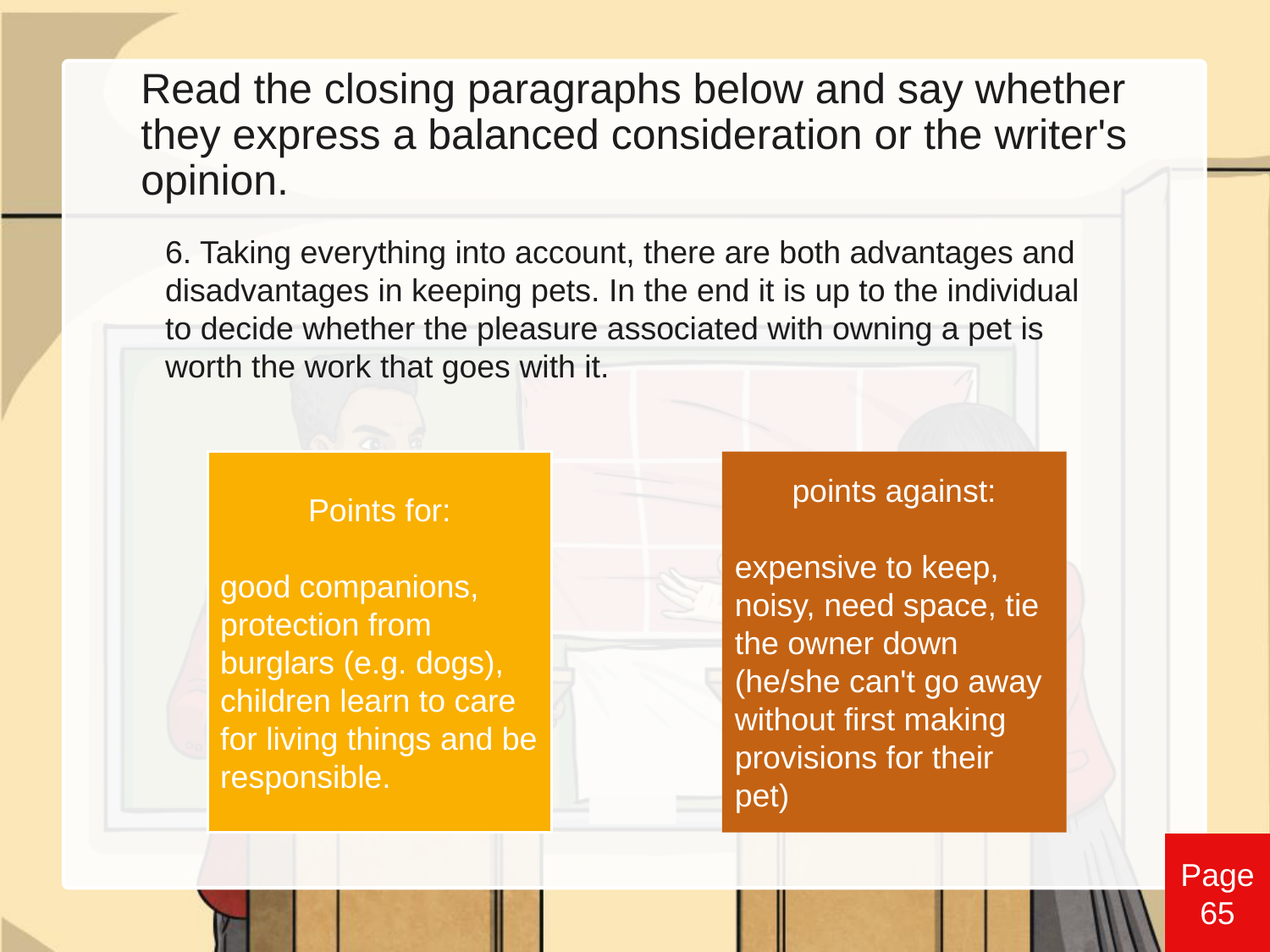

# Read the closing paragraphs below and say whether they express a balanced consideration or the writer's opinion.
6. Taking everything into account, there are both advantages and disadvantages in keeping pets. In the end it is up to the individual to decide whether the pleasure associated with owning a pet is worth the work that goes with it.
Points for:

good companions, protection from burglars (e.g. dogs), children learn to care for living things and be responsible.
points against:

expensive to keep, noisy, need space, tie the owner down (he/she can't go away without first making provisions for their pet)
Page 65